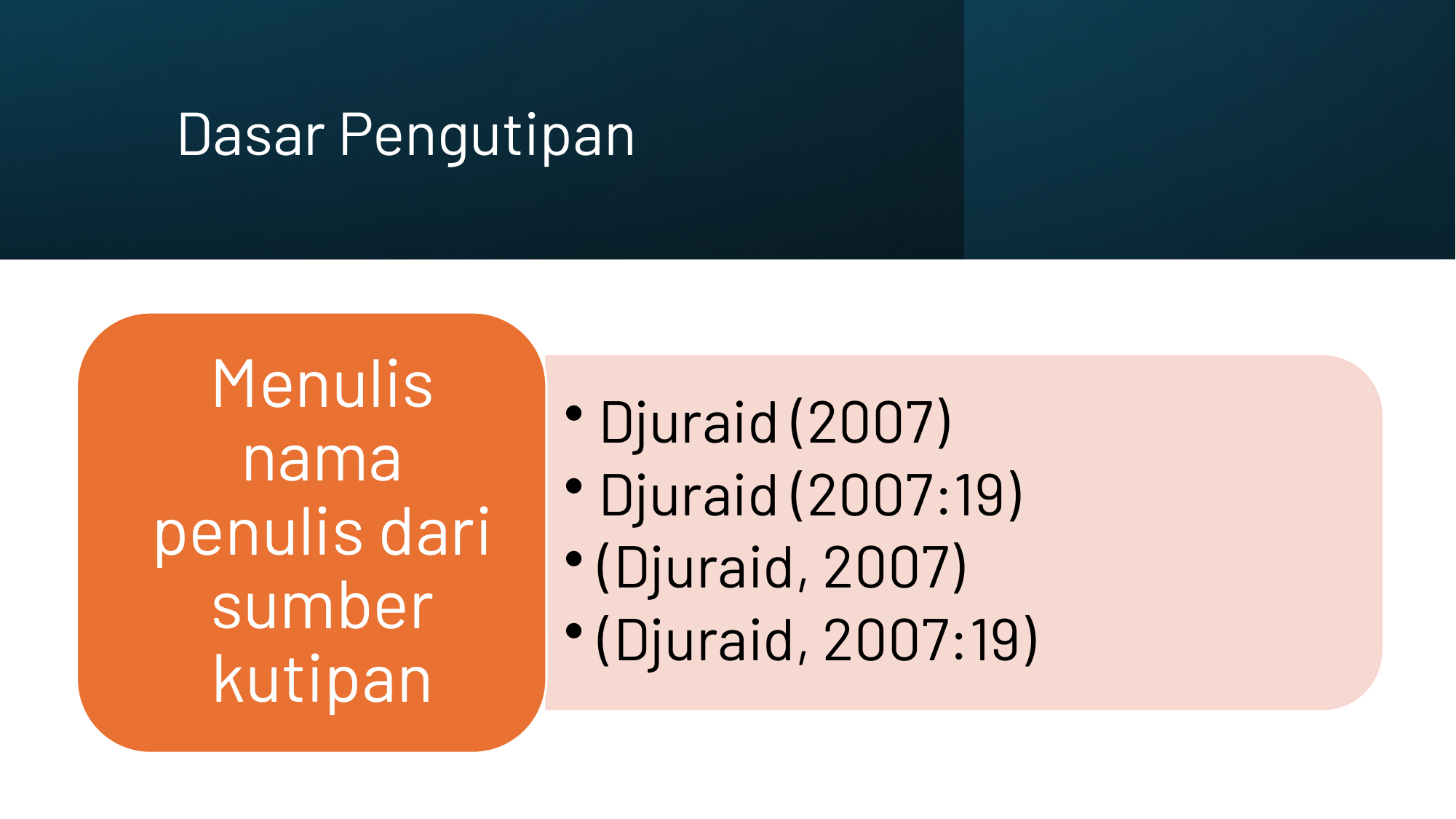

# Dasar Pengutipan
Djuraid (2007)
Djuraid (2007:19)
(Djuraid, 2007)
(Djuraid, 2007:19)
Menulis nama penulis dari sumber kutipan